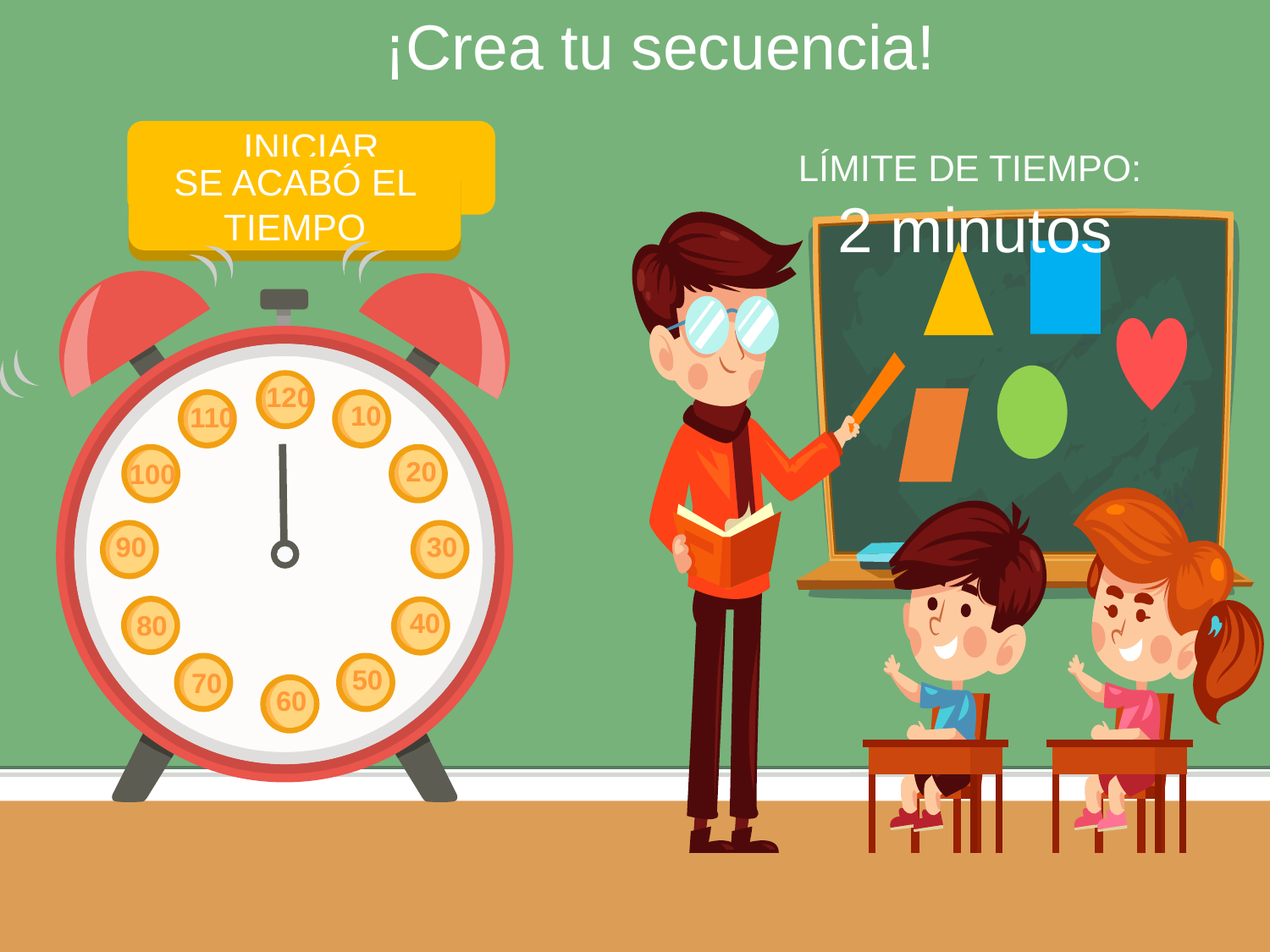

¡Crea tu secuencia!
INICIAR TEMPORIZADOR

LÍMITE DE TIEMPO:
2 minutos
SE ACABÓ EL TIEMPO

120

110

10

100

20

90

30

80

40

70

50

60